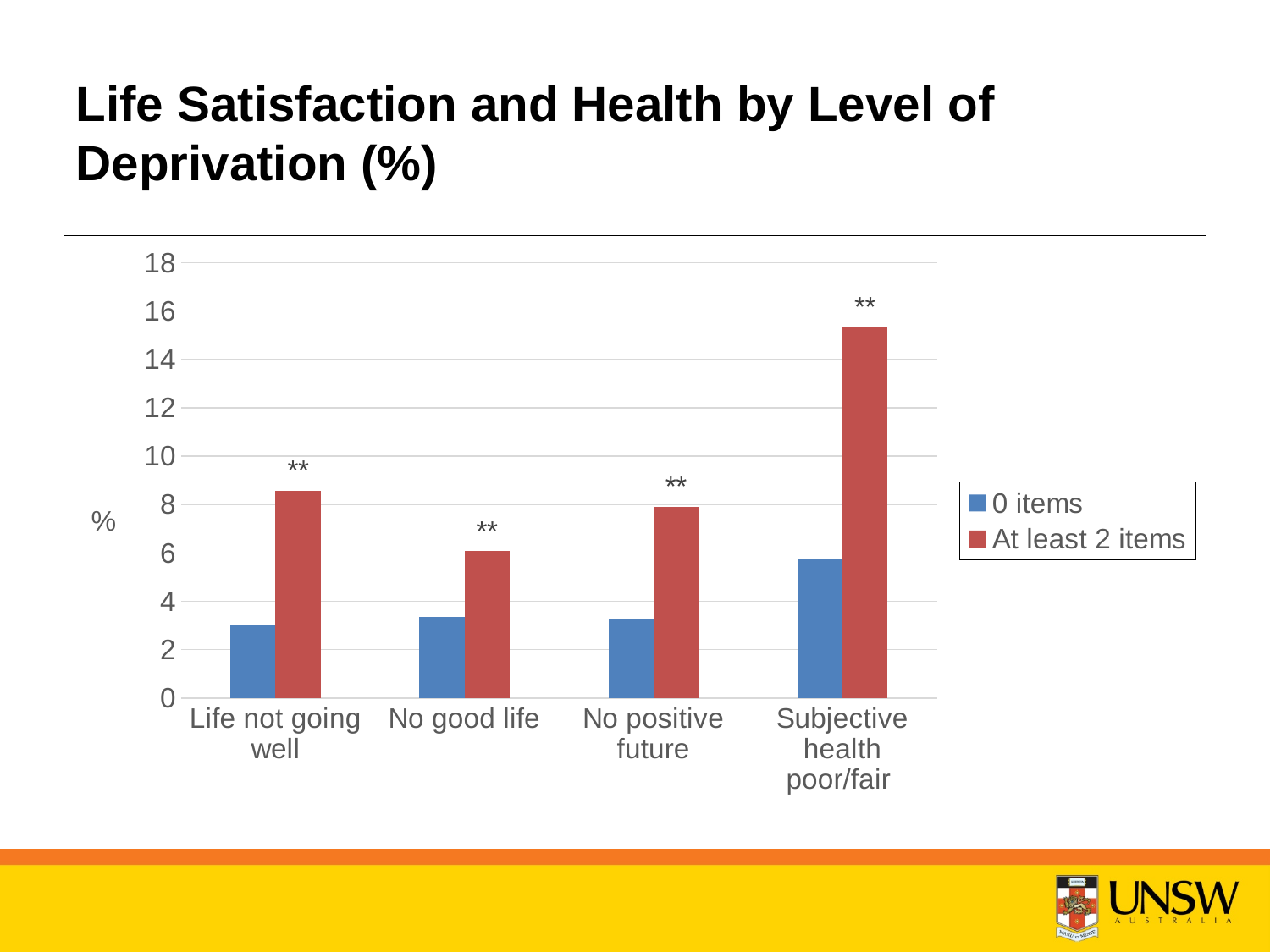

# Life Satisfaction and Health by Level of Deprivation (%)

### Chart

| Category | 0 items | At least 2 items |
|---|---|---|
| Life not going well | 3.04 | 8.58 |
| No good life | 3.36 | 6.07 |
| No positive future | 3.26 | 7.92 |
| Subjective health poor/fair  | 5.72 | 15.34 |